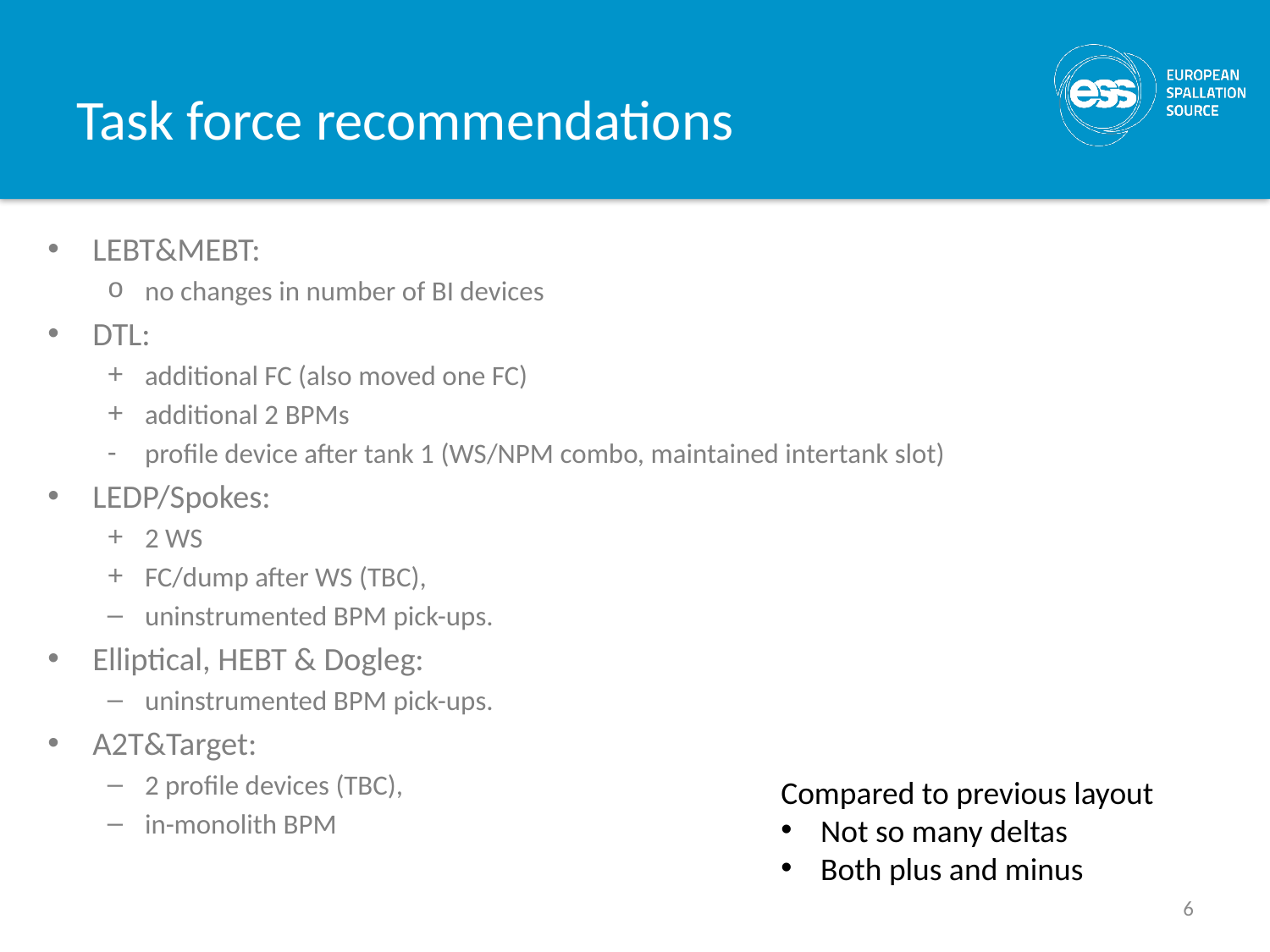

# Task force recommendations
LEBT&MEBT:
no changes in number of BI devices
DTL:
additional FC (also moved one FC)
additional 2 BPMs
profile device after tank 1 (WS/NPM combo, maintained intertank slot)
LEDP/Spokes:
2 WS
FC/dump after WS (TBC),
uninstrumented BPM pick-ups.
Elliptical, HEBT & Dogleg:
uninstrumented BPM pick-ups.
A2T&Target:
2 profile devices (TBC),
in-monolith BPM
Compared to previous layout
Not so many deltas
Both plus and minus
6